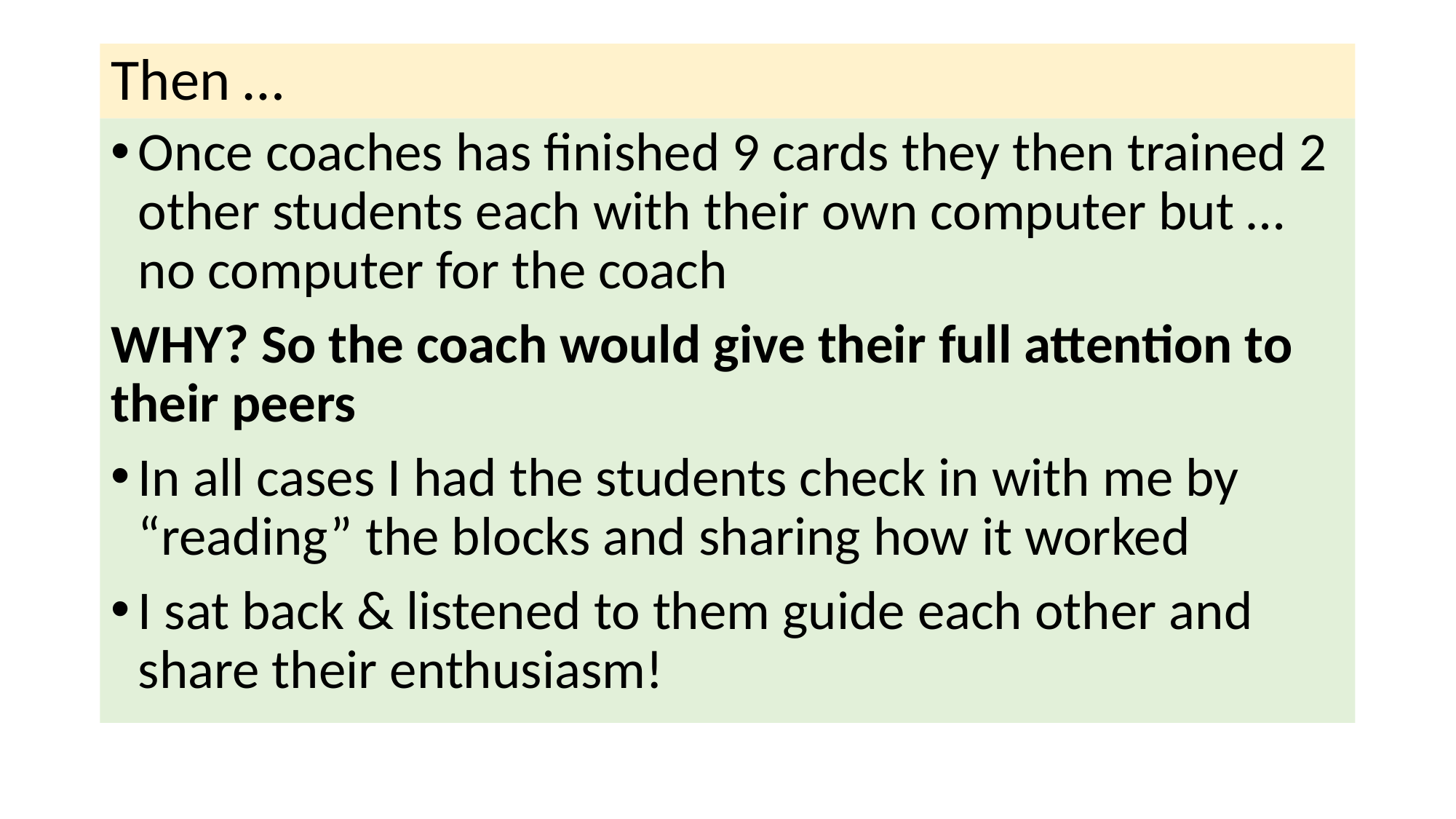

# Then …
Once coaches has finished 9 cards they then trained 2 other students each with their own computer but … no computer for the coach
WHY? So the coach would give their full attention to their peers
In all cases I had the students check in with me by “reading” the blocks and sharing how it worked
I sat back & listened to them guide each other and share their enthusiasm!